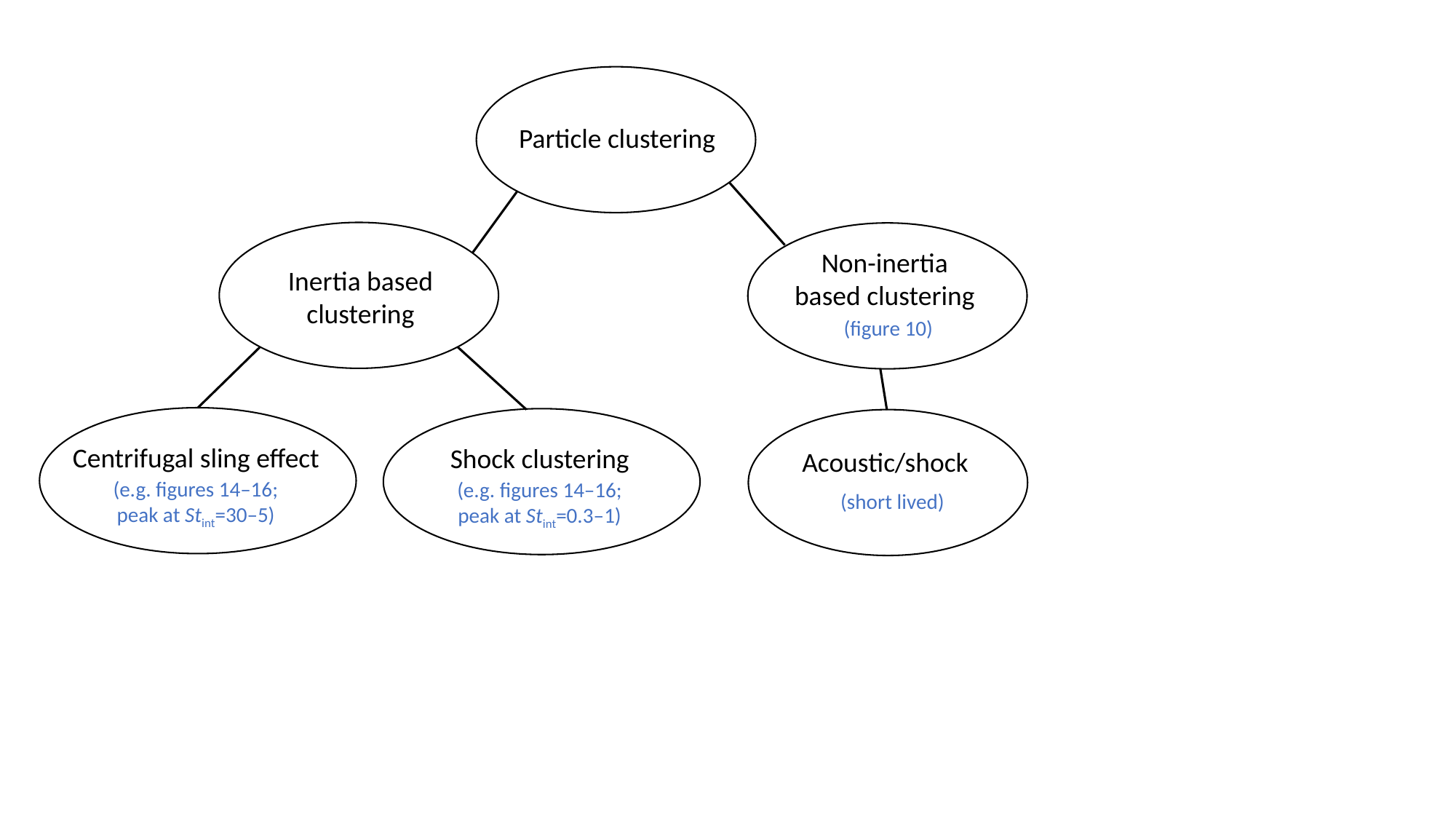

Particle clustering

Non-inertia based clustering
Inertia based clustering
(figure 10)

Centrifugal sling effect
Shock clustering
Acoustic/shock
(e.g. figures 14–16;
peak at Stint=30–5)
(e.g. figures 14–16;
peak at Stint=0.3–1)
(short lived)